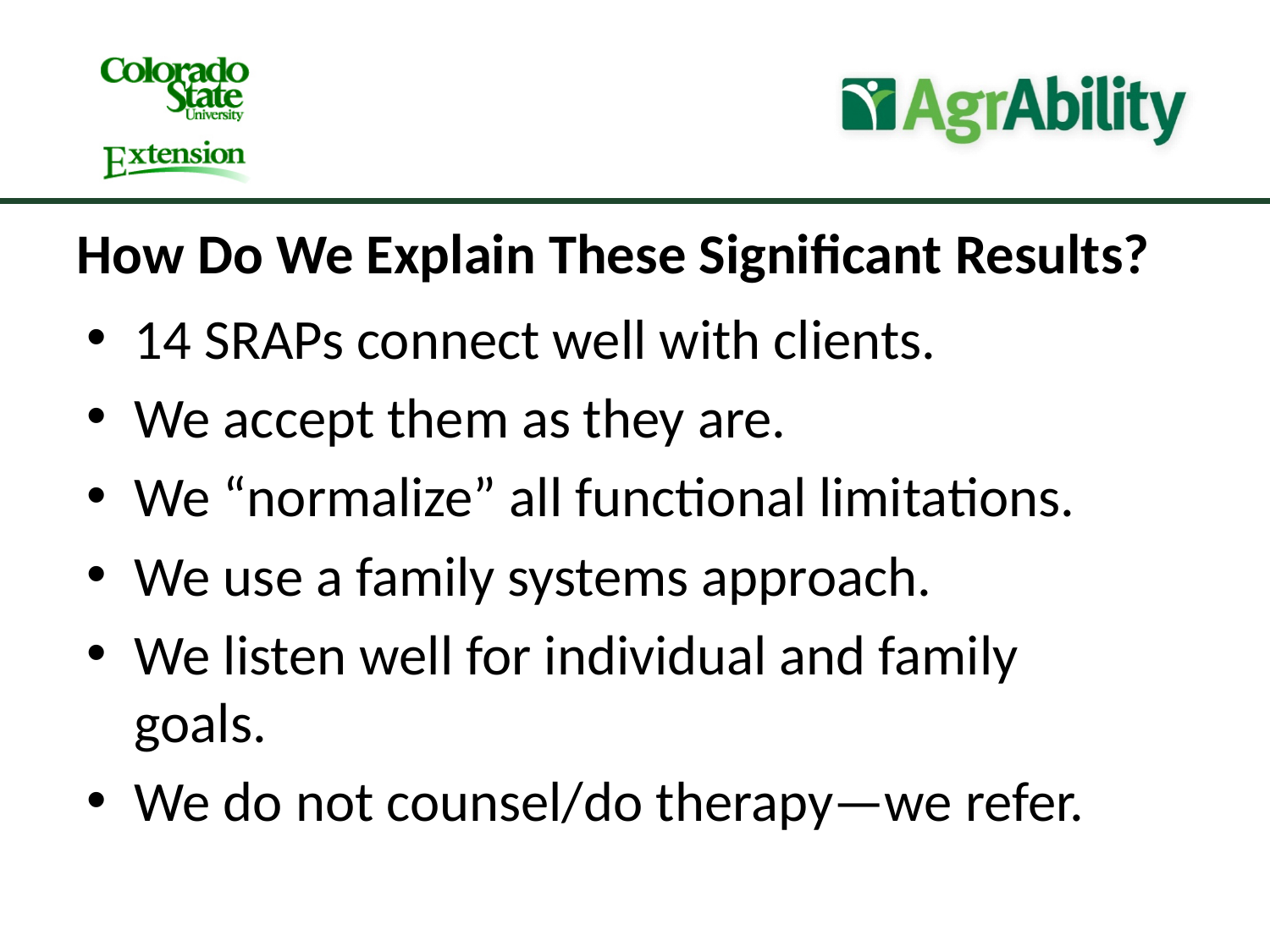

How Do We Explain These Significant Results?
14 SRAPs connect well with clients.
We accept them as they are.
We “normalize” all functional limitations.
We use a family systems approach.
We listen well for individual and family goals.
We do not counsel/do therapy—we refer.